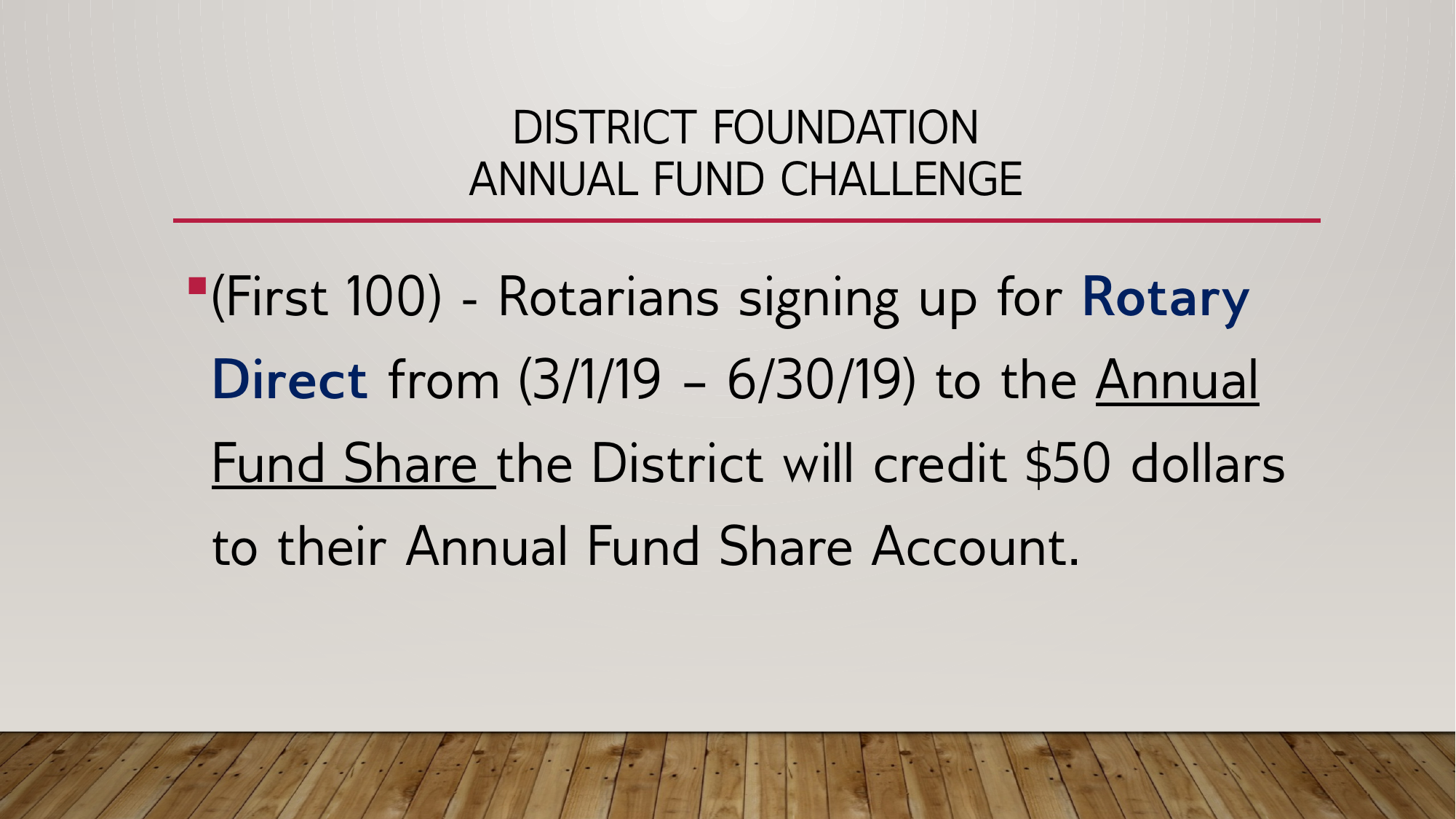

# District Foundation Annual Fund Challenge
(First 100) - Rotarians signing up for Rotary Direct from (3/1/19 – 6/30/19) to the Annual Fund Share the District will credit $50 dollars to their Annual Fund Share Account.